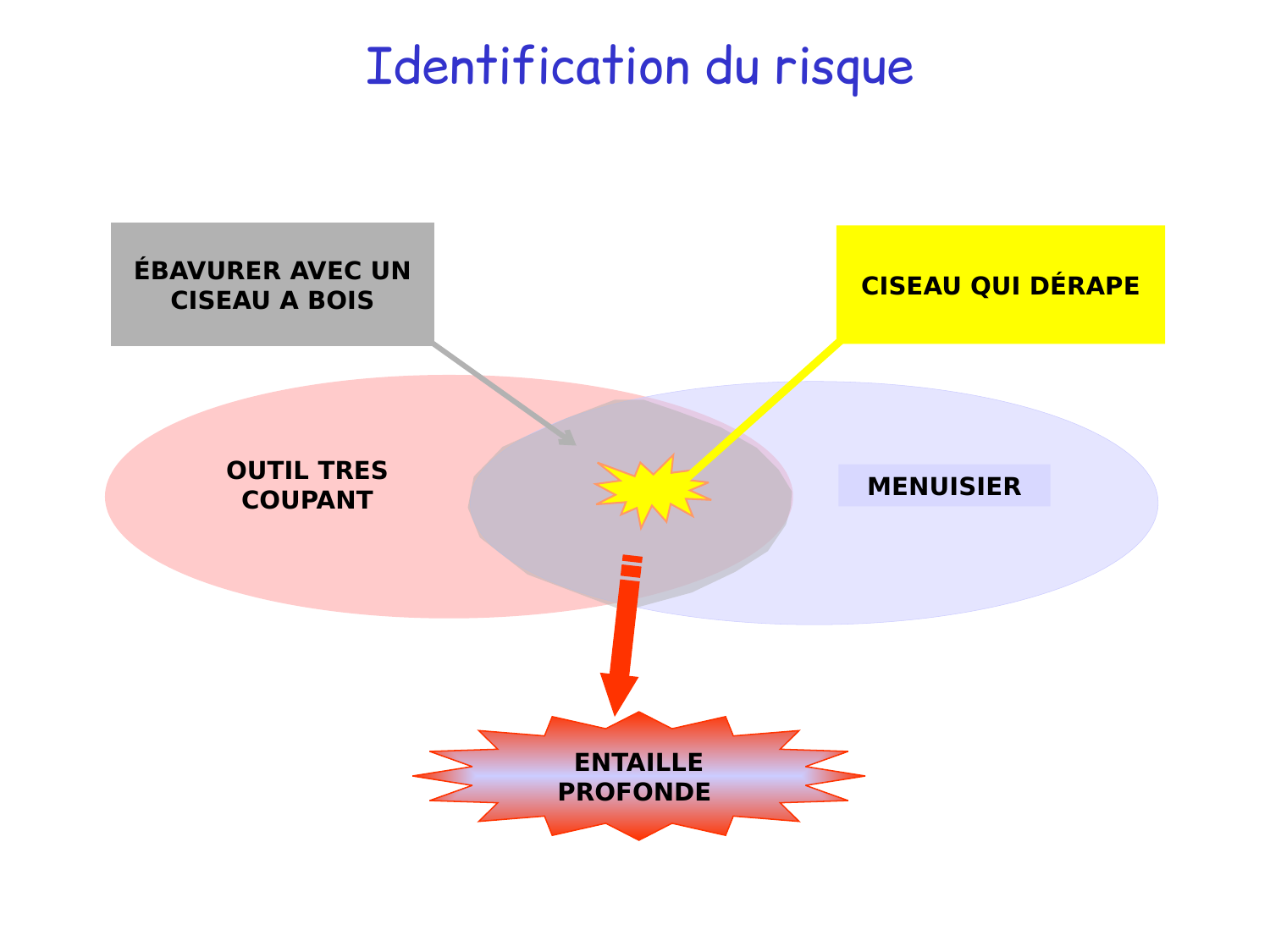

# Identification du risque

ÉBAVURER AVEC UN CISEAU A BOIS
CISEAU QUI DÉRAPE

OUTIL TRES COUPANT

MENUISIER

ENTAILLE PROFONDE